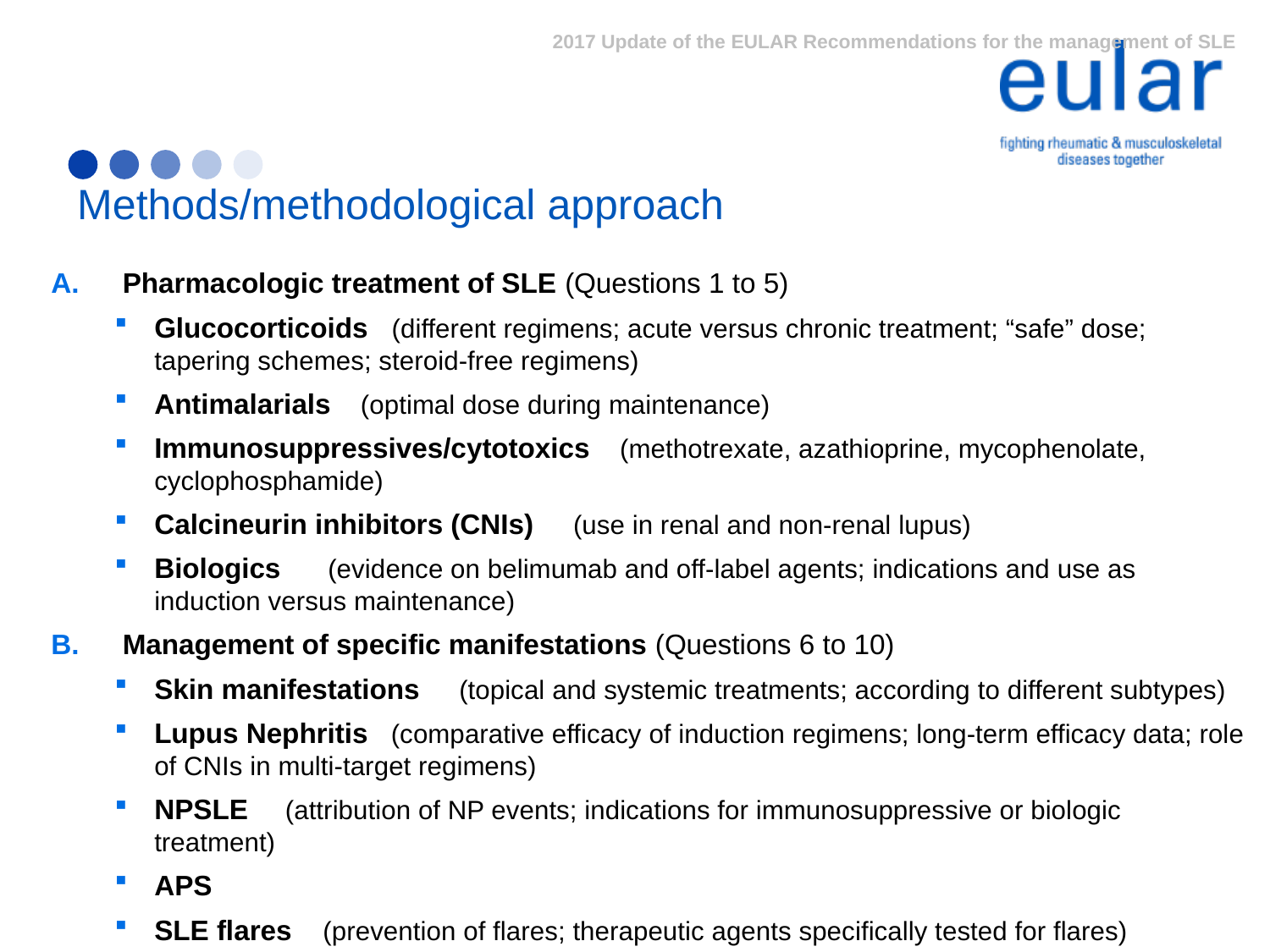

#
2017 Update of the EULAR Recommendations for the management of SLE
Methods/methodological approach
Pharmacologic treatment of SLE (Questions 1 to 5)
Glucocorticoids   (different regimens; acute versus chronic treatment; “safe” dose; tapering schemes; steroid-free regimens)
Antimalarials    (optimal dose during maintenance)
Immunosuppressives/cytotoxics    (methotrexate, azathioprine, mycophenolate, cyclophosphamide)
Calcineurin inhibitors (CNIs)     (use in renal and non-renal lupus)
Biologics      (evidence on belimumab and off-label agents; indications and use as induction versus maintenance)
Management of specific manifestations (Questions 6 to 10)
Skin manifestations     (topical and systemic treatments; according to different subtypes)
Lupus Nephritis   (comparative efficacy of induction regimens; long-term efficacy data; role of CNIs in multi-target regimens)
NPSLE     (attribution of NP events; indications for immunosuppressive or biologic treatment)
APS
SLE flares    (prevention of flares; therapeutic agents specifically tested for flares)